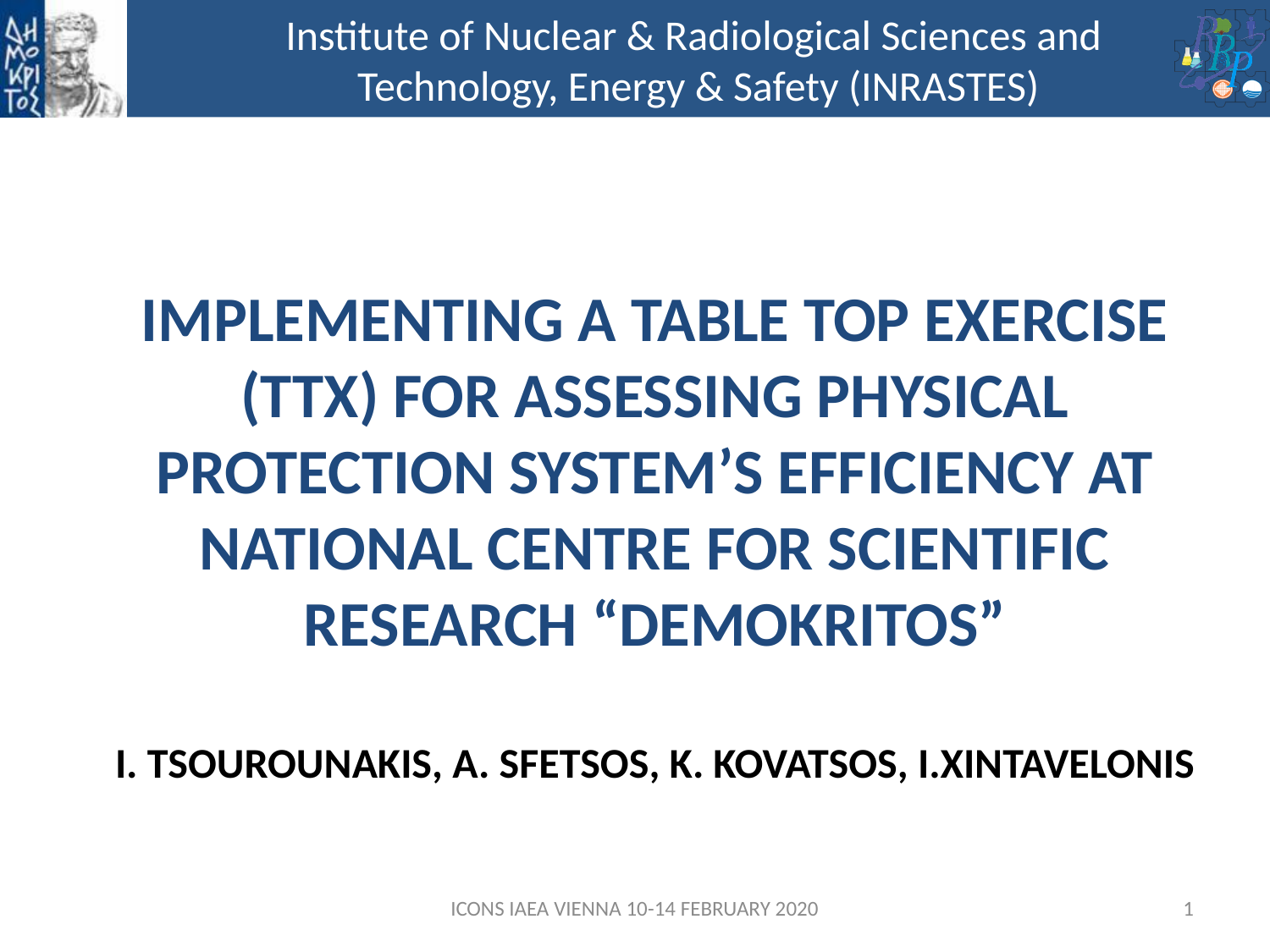

IMPLEMENTING A TABLE TOP EXERCISE (TTX) FOR ASSESSING PHYSICAL PROTECTION SYSTEM’S EFFICIENCY AT NATIONAL CENTRE FOR SCIENTIFIC RESEARCH “DEMOKRITOS”

I. TSOUROUNAKIS, A. SFETSOS, K. KOVATSOS, I.XINTAVELONIS

ICONS IAEA VIENNA 10-14 FEBRUARY 2020
1